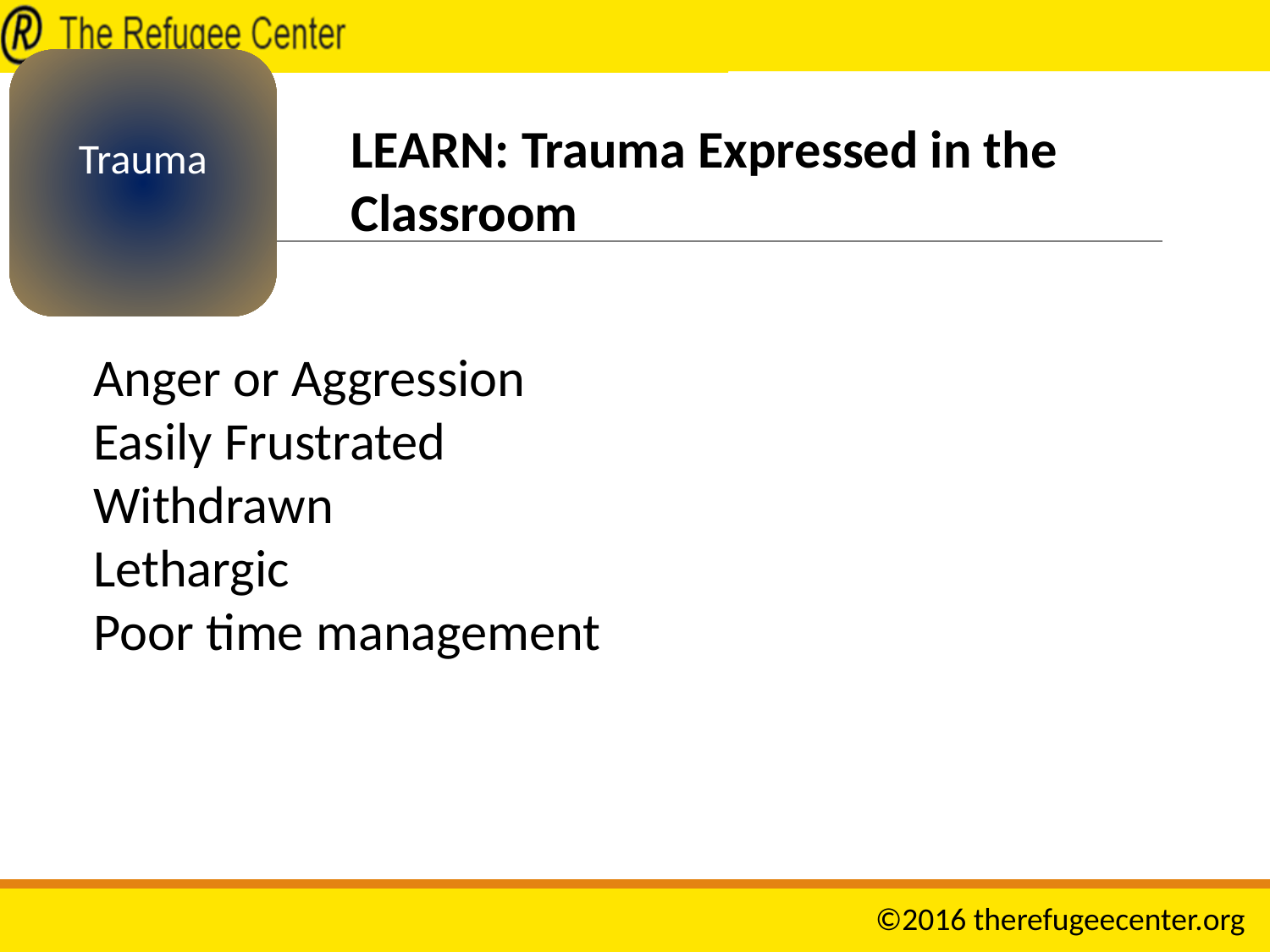

Trauma
LEARN: Trauma Expressed in the Classroom
Anger or Aggression
Easily Frustrated
Withdrawn
Lethargic
Poor time management